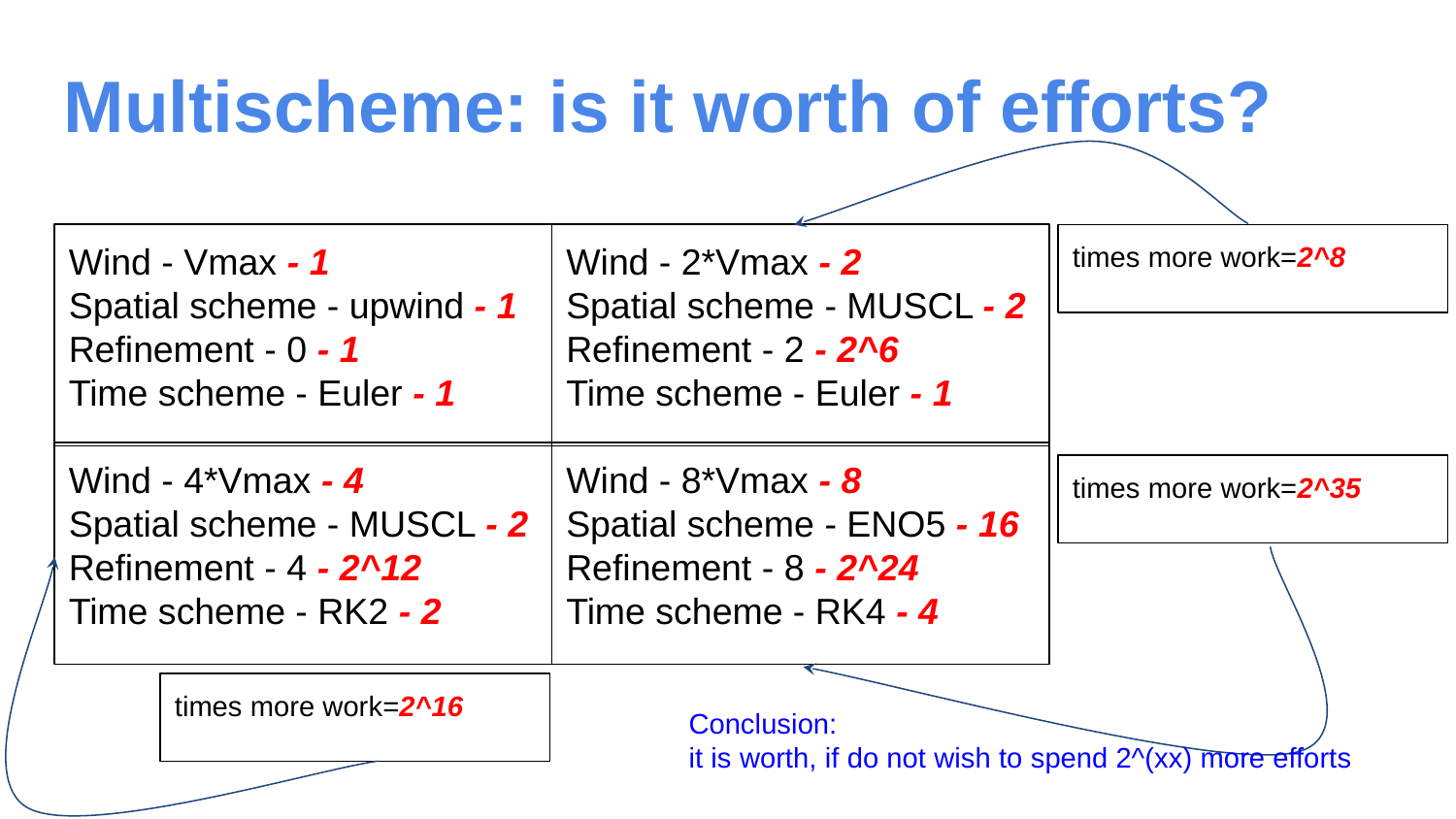

Multischeme: is it worth of efforts?

Wind - Vmax - 1
Spatial scheme - upwind - 1
Refinement - 0 - 1
Time scheme - Euler - 1

Wind - 2*Vmax - 2
Spatial scheme - MUSCL - 2
Refinement - 2 - 2^6
Time scheme - Euler - 1

times more work=2^8

Wind - 4*Vmax - 4
Spatial scheme - MUSCL - 2
Refinement - 4 - 2^12
Time scheme - RK2 - 2

Wind - 8*Vmax - 8
Spatial scheme - ENO5 - 16
Refinement - 8 - 2^24
Time scheme - RK4 - 4

times more work=2^35

times more work=2^16

Conclusion:
it is worth, if do not wish to spend 2^(xx) more efforts